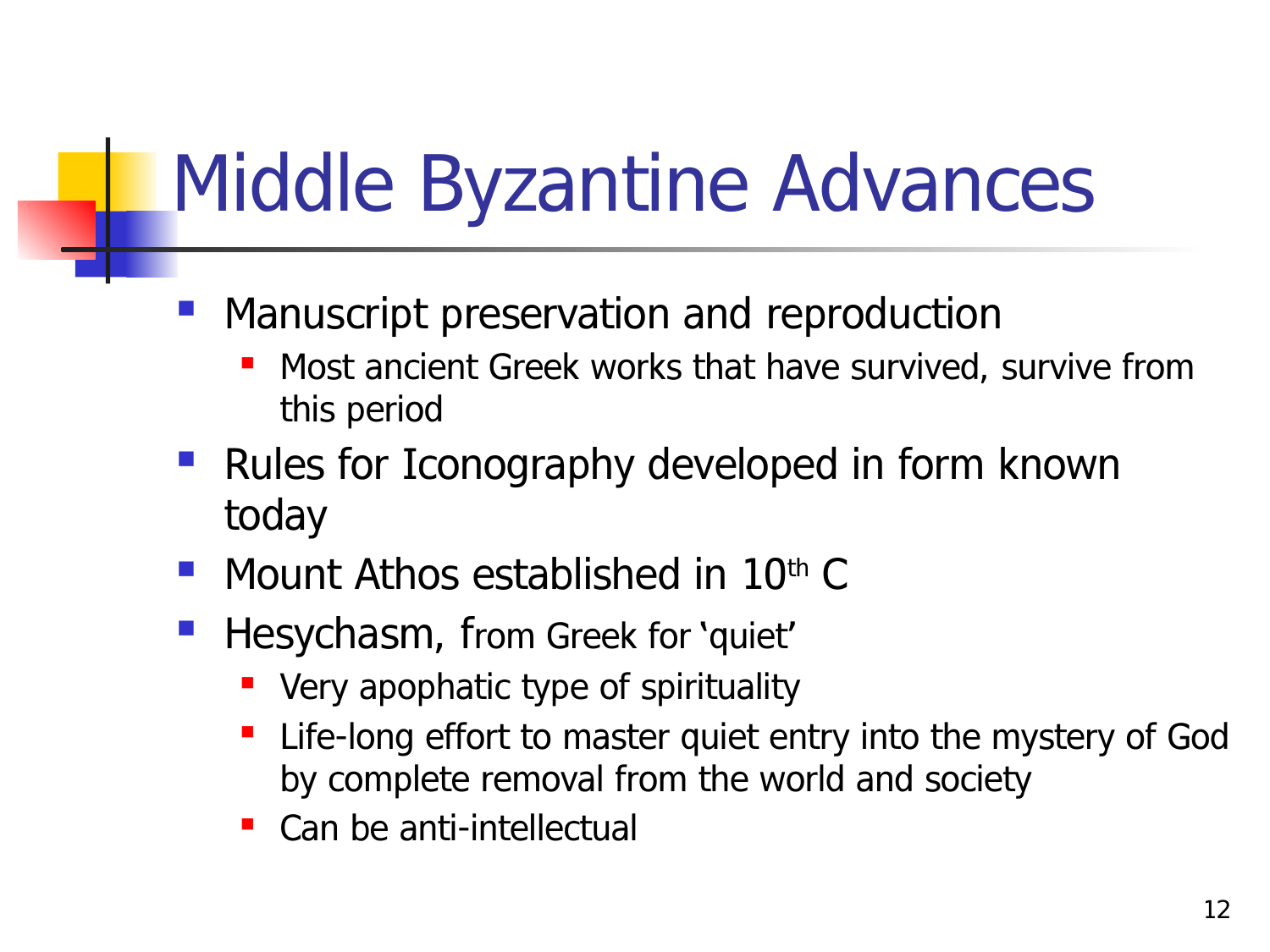

# Middle Byzantine Advances
Manuscript preservation and reproduction
Most ancient Greek works that have survived, survive from this period
Rules for Iconography developed in form known today
Mount Athos established in 10th C
Hesychasm, from Greek for ‘quiet’
Very apophatic type of spirituality
Life-long effort to master quiet entry into the mystery of God by complete removal from the world and society
Can be anti-intellectual

12